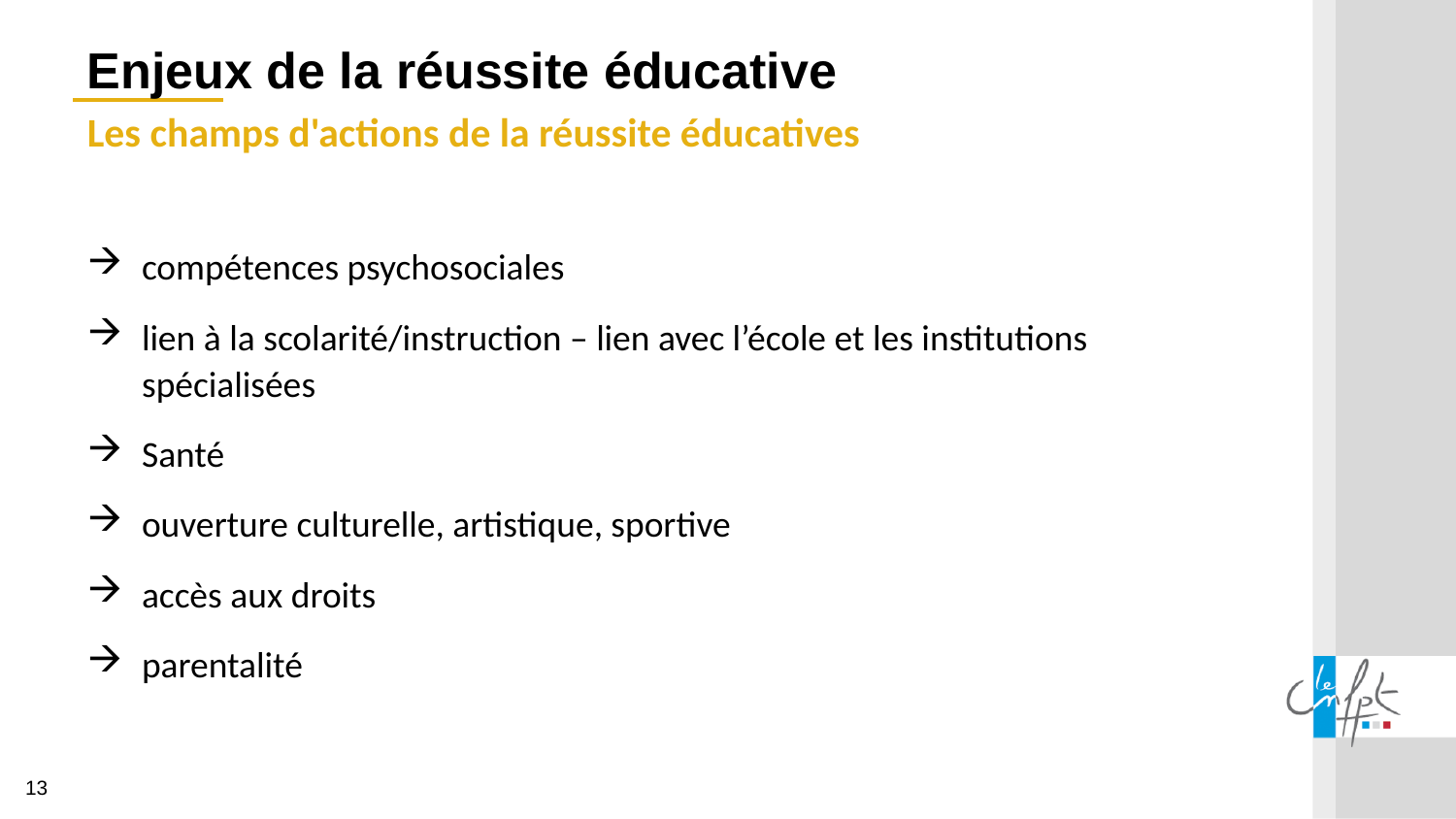

Enjeux de la réussite éducative
Les champs d'actions de la réussite éducatives
compétences psychosociales
lien à la scolarité/instruction – lien avec l’école et les institutions spécialisées
Santé
ouverture culturelle, artistique, sportive
accès aux droits
parentalité